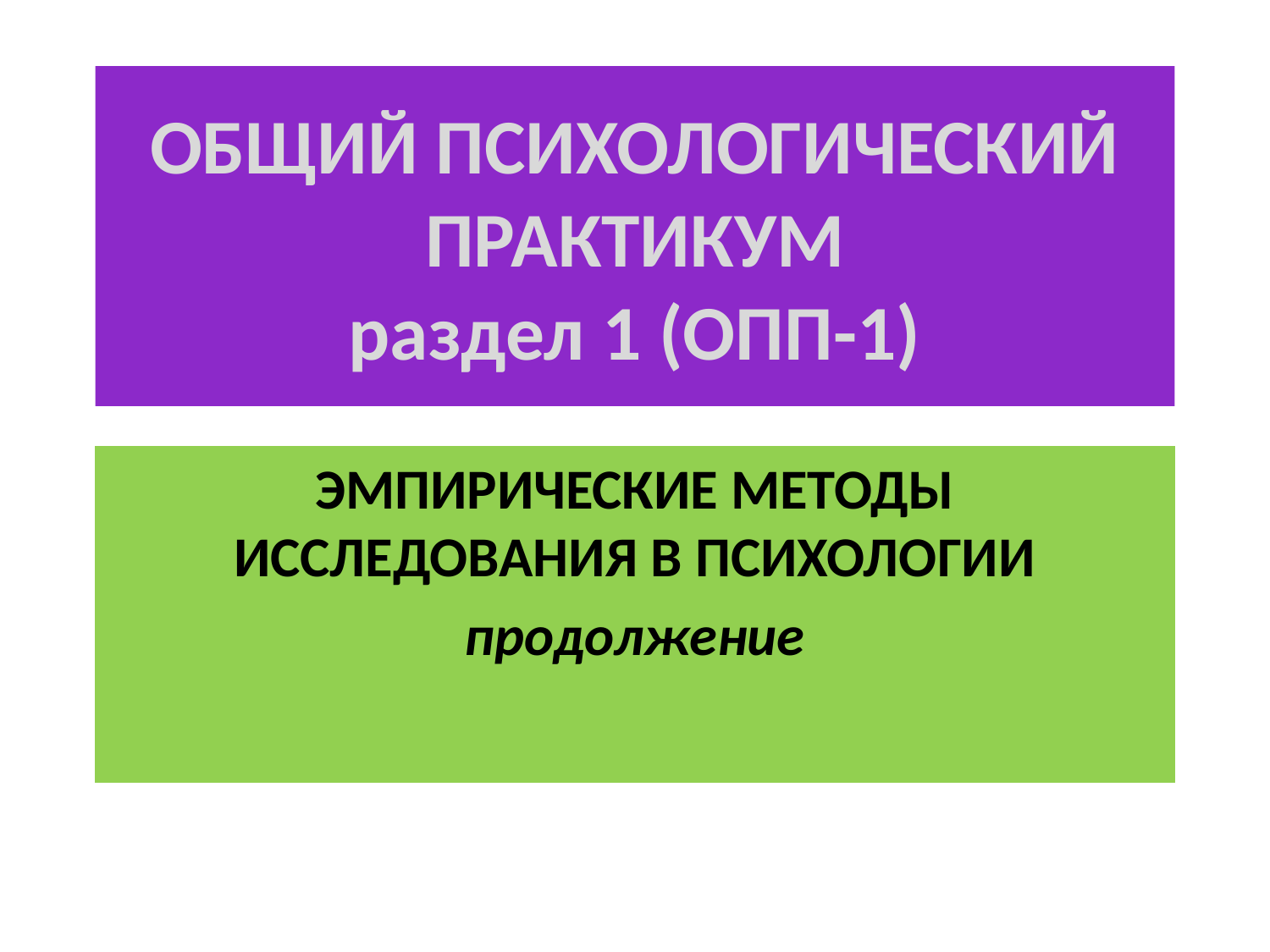

# ОБЩИЙ ПСИХОЛОГИЧЕСКИЙ ПРАКТИКУМ раздел 1 (ОПП-1)
ЭМПИРИЧЕСКИЕ МЕТОДЫ ИССЛЕДОВАНИЯ В ПСИХОЛОГИИ
продолжение